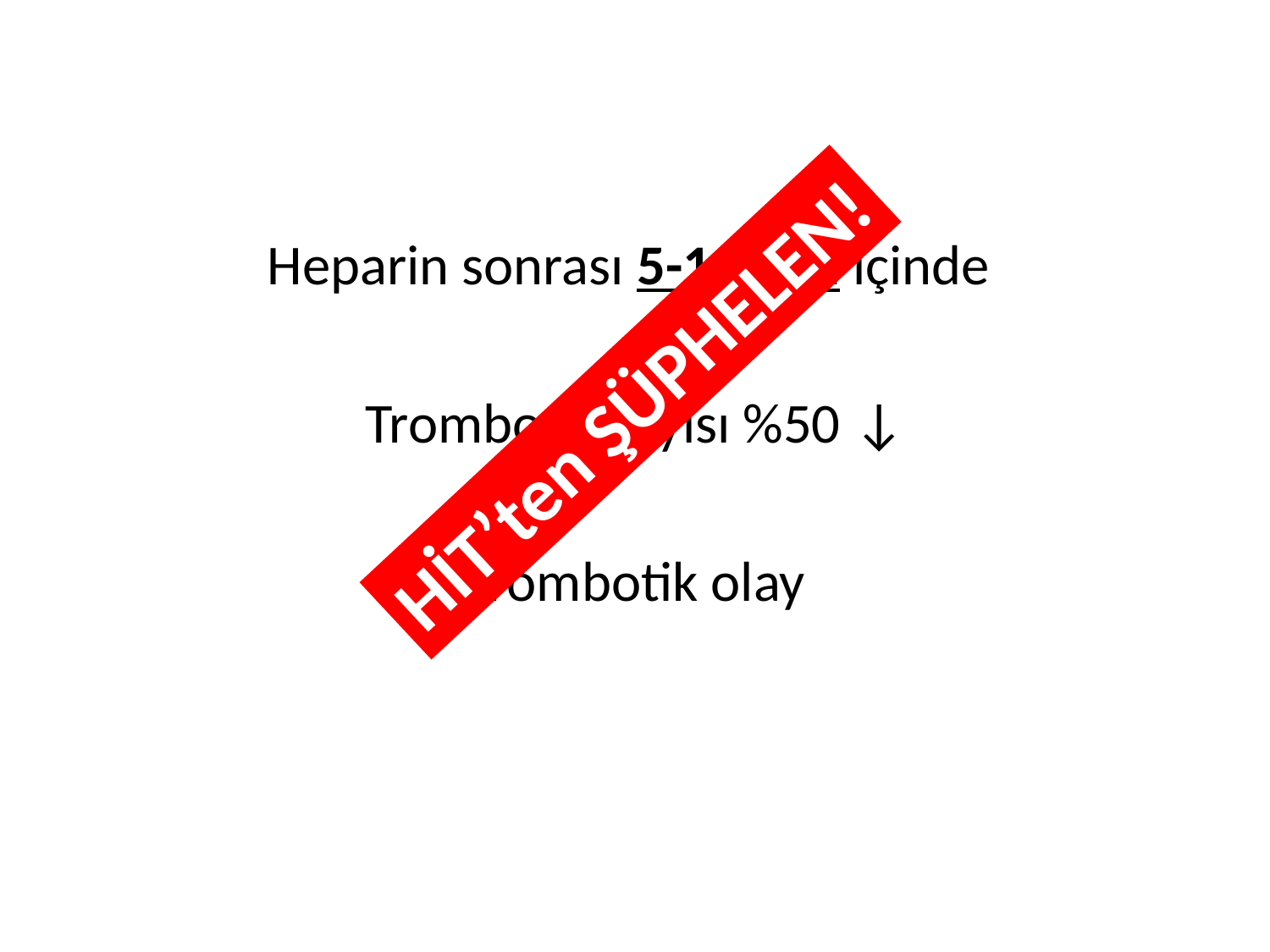

Heparin sonrası 5-14 gün içinde

Trombosit sayısı %50 ↓

Trombotik olay
HİT’ten ŞÜPHELEN!